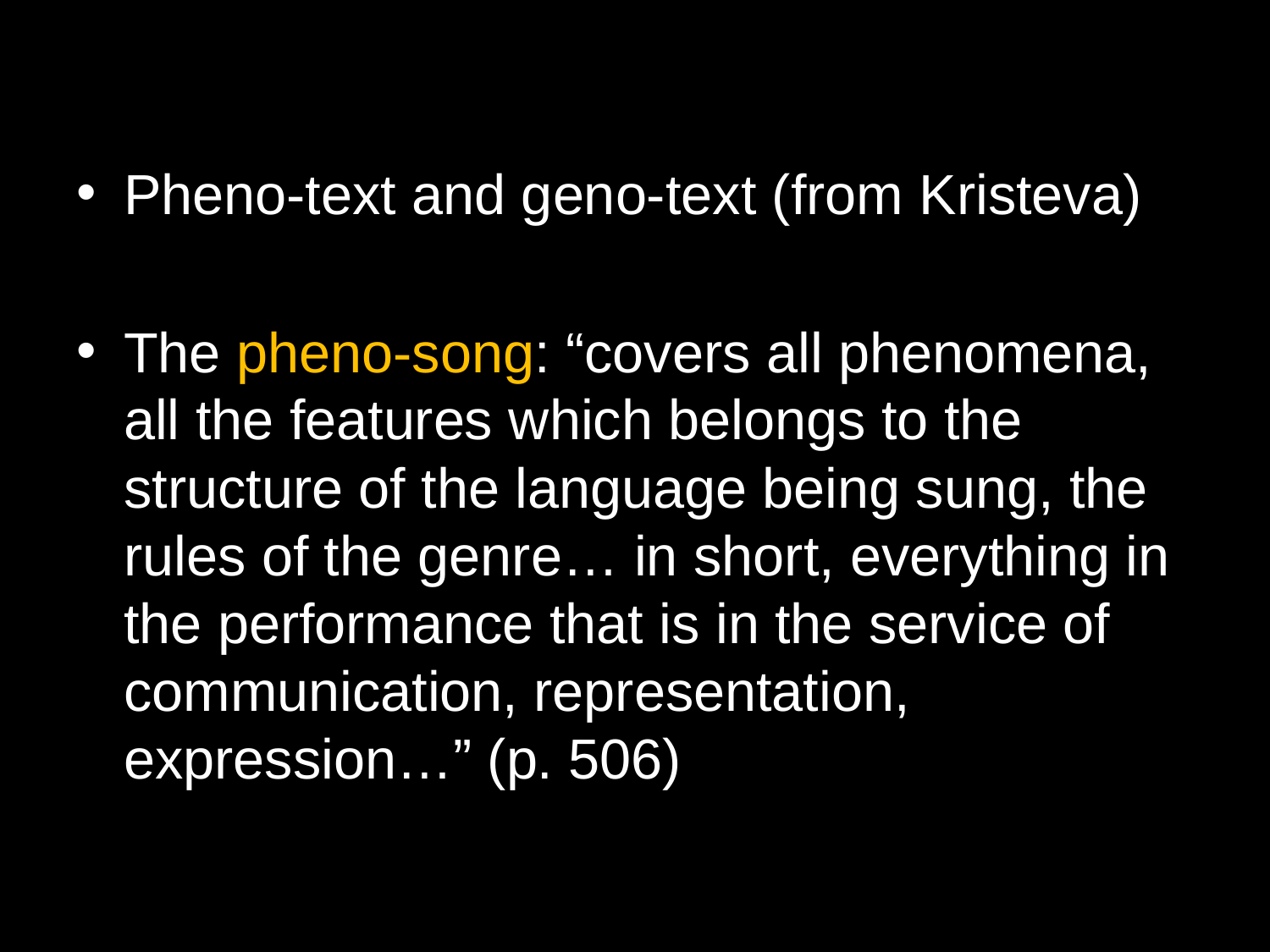

Pheno-text and geno-text (from Kristeva)

The pheno-song: “covers all phenomena, all the features which belongs to the structure of the language being sung, the rules of the genre… in short, everything in the performance that is in the service of communication, representation, expression…” (p. 506)